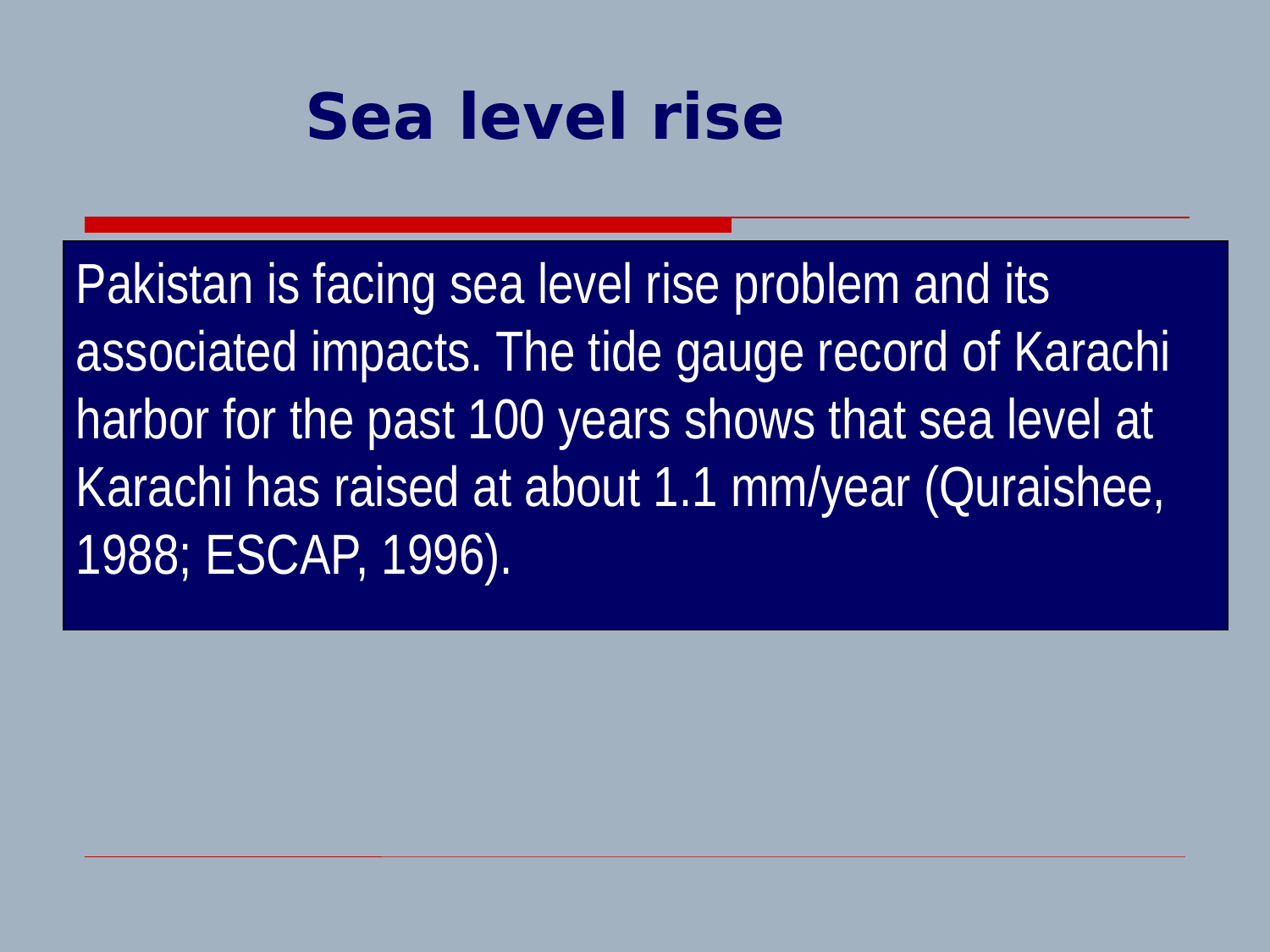

Sea level rise
Pakistan is facing sea level rise problem and its associated impacts. The tide gauge record of Karachi harbor for the past 100 years shows that sea level at Karachi has raised at about 1.1 mm/year (Quraishee, 1988; ESCAP, 1996).